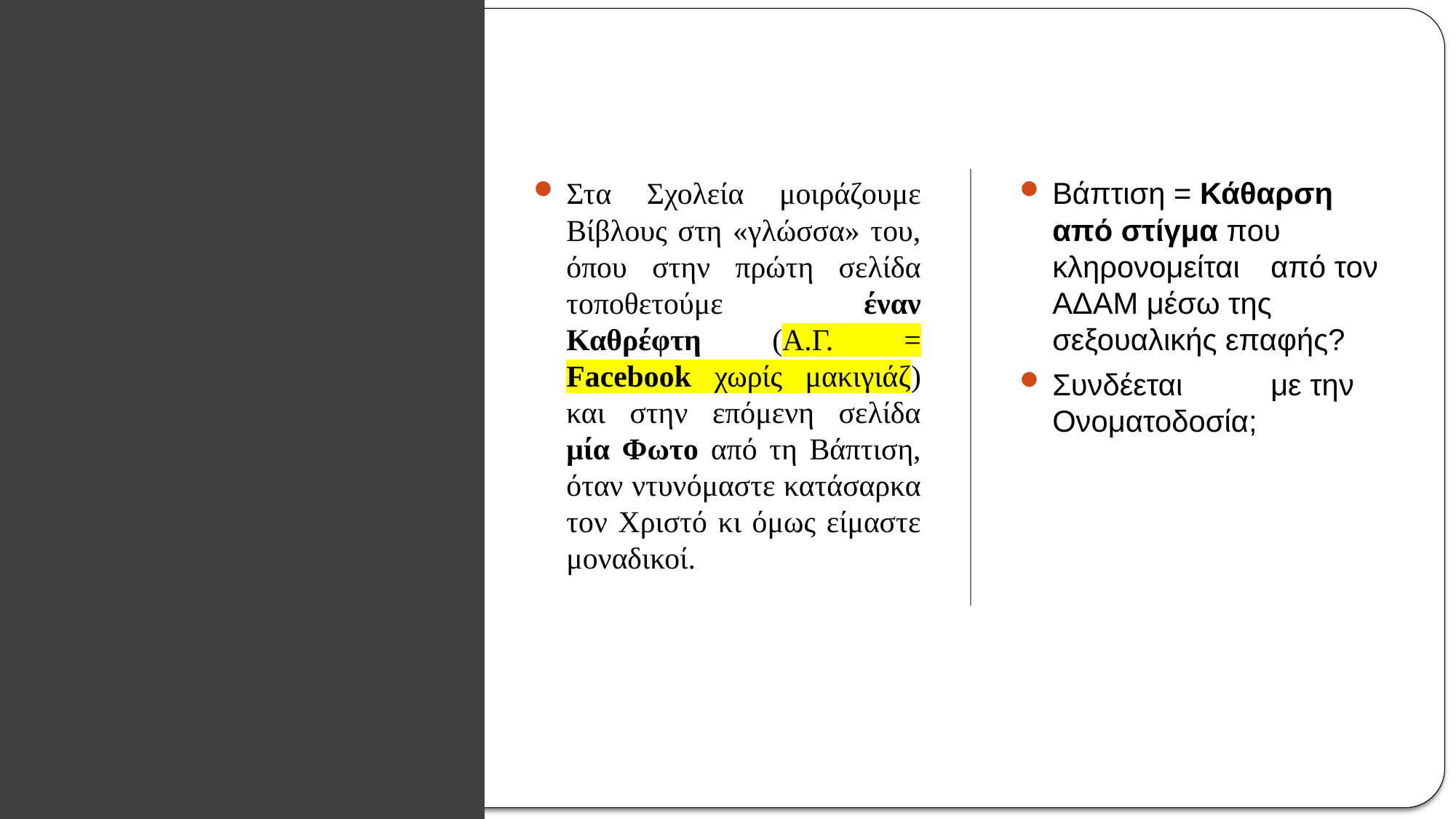

Στα Σχολεία μοιράζουμε Βίβλους στη «γλώσσα» του, όπου στην πρώτη σελίδα τοποθετούμε έναν Καθρέφτη (Α.Γ. = Facebook χωρίς μακιγιάζ) και στην επόμενη σελίδα μία Φωτο από τη Βάπτιση, όταν ντυνόμαστε κατάσαρκα τον Χριστό κι όμως είμαστε μοναδικοί.

Βάπτιση = Κάθαρση από στίγμα που κληρονομείται 	από τον ΑΔΑΜ μέσω της σεξουαλικής επαφής?
Συνδέεται 	με την 	Ονοματοδοσία;